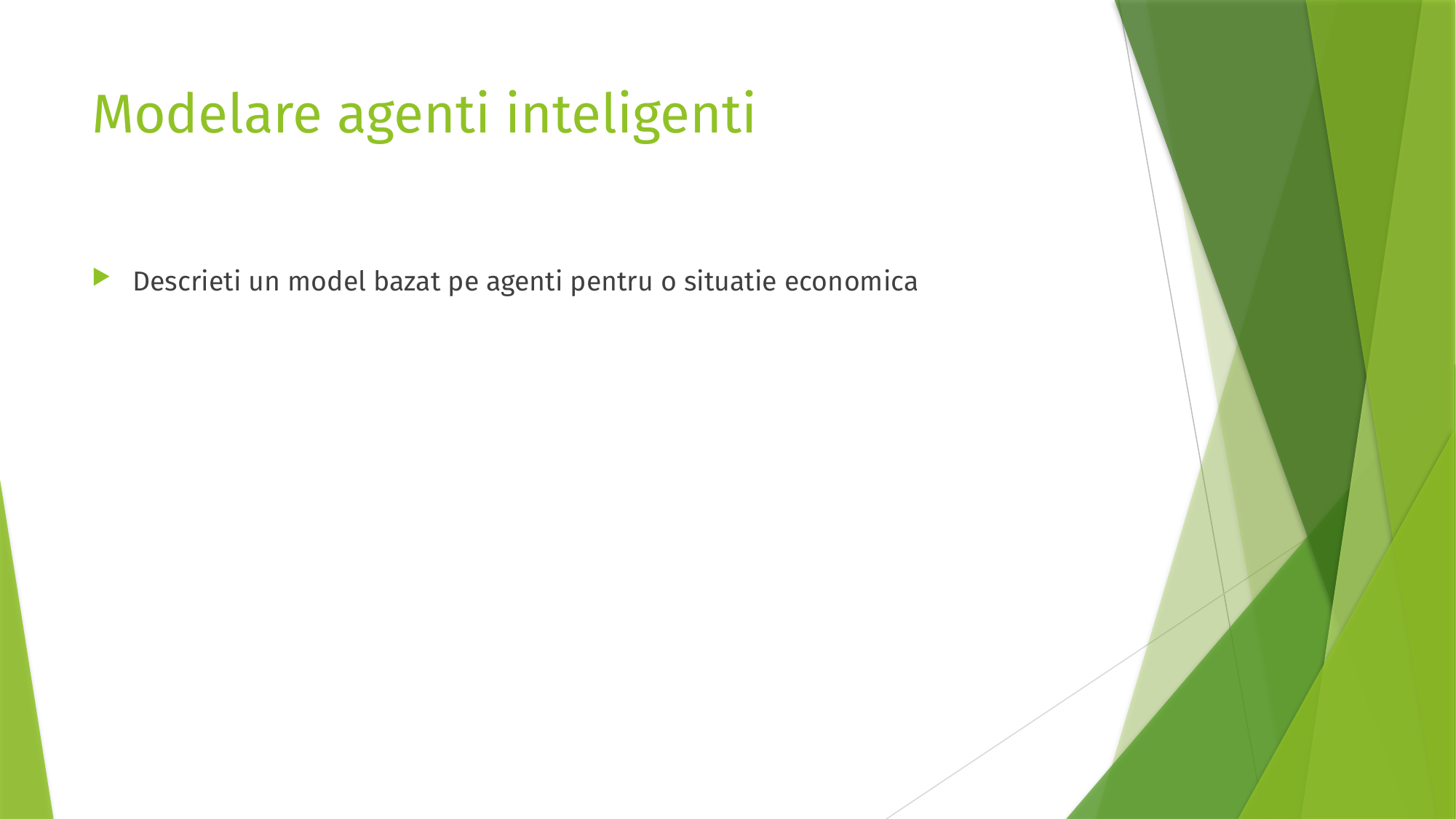

# Modelare agenti inteligenti
Descrieti un model bazat pe agenti pentru o situatie economica